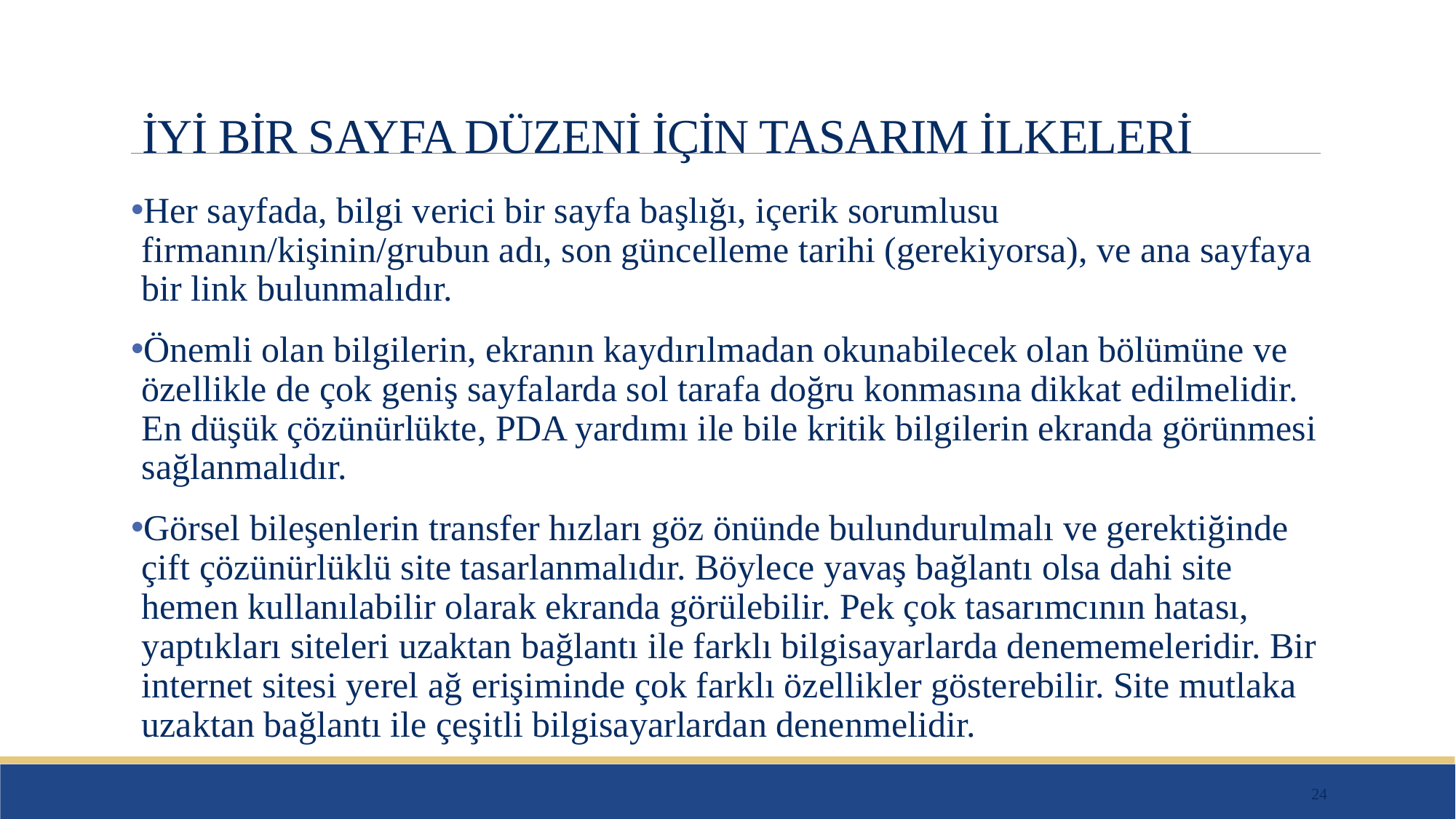

# İYİ BİR SAYFA DÜZENİ İÇİN TASARIM İLKELERİ
Her sayfada, bilgi verici bir sayfa başlığı, içerik sorumlusu firmanın/kişinin/grubun adı, son güncelleme tarihi (gerekiyorsa), ve ana sayfaya bir link bulunmalıdır.
Önemli olan bilgilerin, ekranın kaydırılmadan okunabilecek olan bölümüne ve özellikle de çok geniş sayfalarda sol tarafa doğru konmasına dikkat edilmelidir. En düşük çözünürlükte, PDA yardımı ile bile kritik bilgilerin ekranda görünmesi sağlanmalıdır.
Görsel bileşenlerin transfer hızları göz önünde bulundurulmalı ve gerektiğinde çift çözünürlüklü site tasarlanmalıdır. Böylece yavaş bağlantı olsa dahi site hemen kullanılabilir olarak ekranda görülebilir. Pek çok tasarımcının hatası, yaptıkları siteleri uzaktan bağlantı ile farklı bilgisayarlarda denememeleridir. Bir internet sitesi yerel ağ erişiminde çok farklı özellikler gösterebilir. Site mutlaka uzaktan bağlantı ile çeşitli bilgisayarlardan denenmelidir.

24